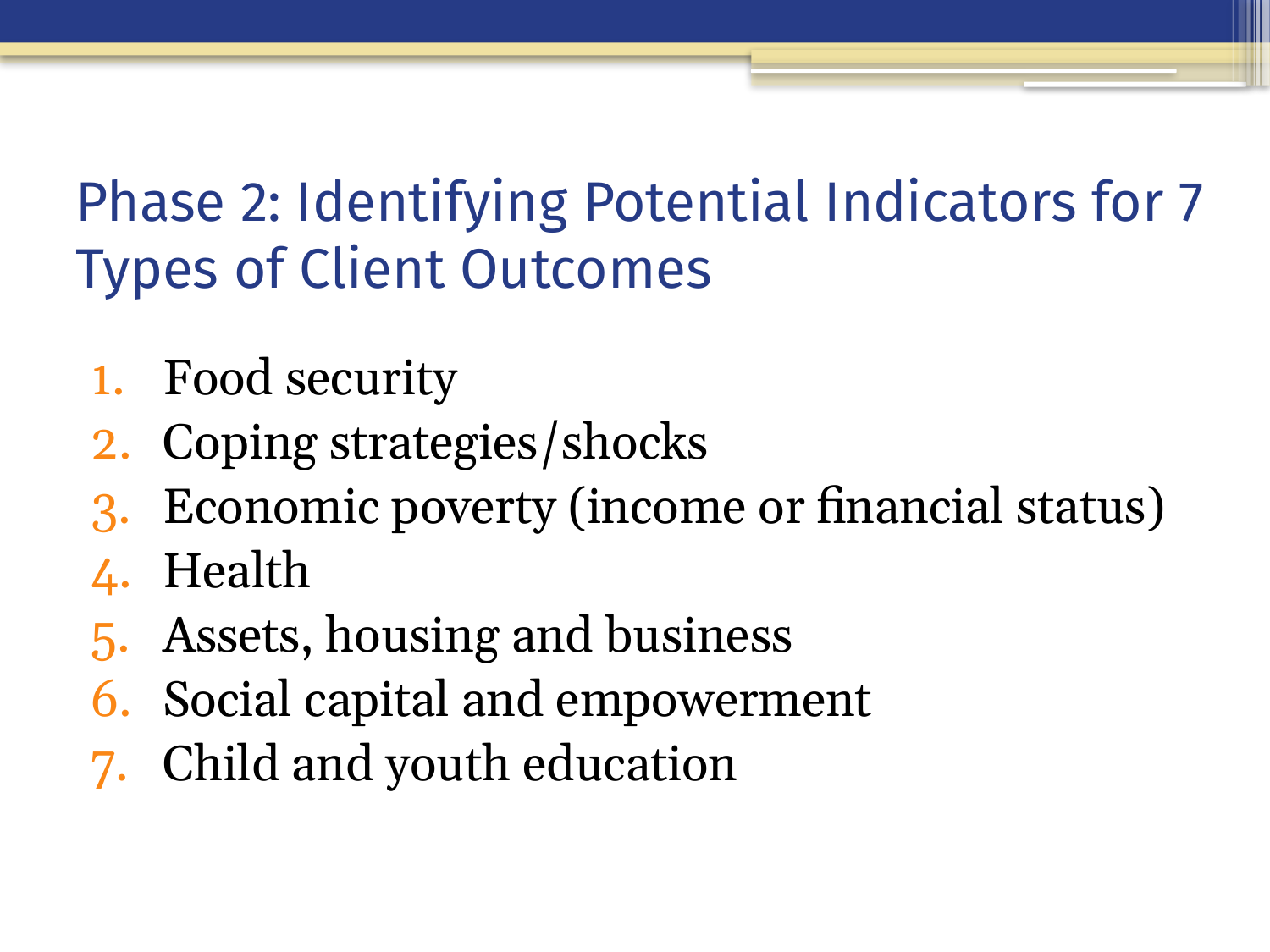

# Phase 2: Identifying Potential Indicators for 7 Types of Client Outcomes
Food security
Coping strategies/shocks
Economic poverty (income or financial status)
Health
Assets, housing and business
Social capital and empowerment
Child and youth education